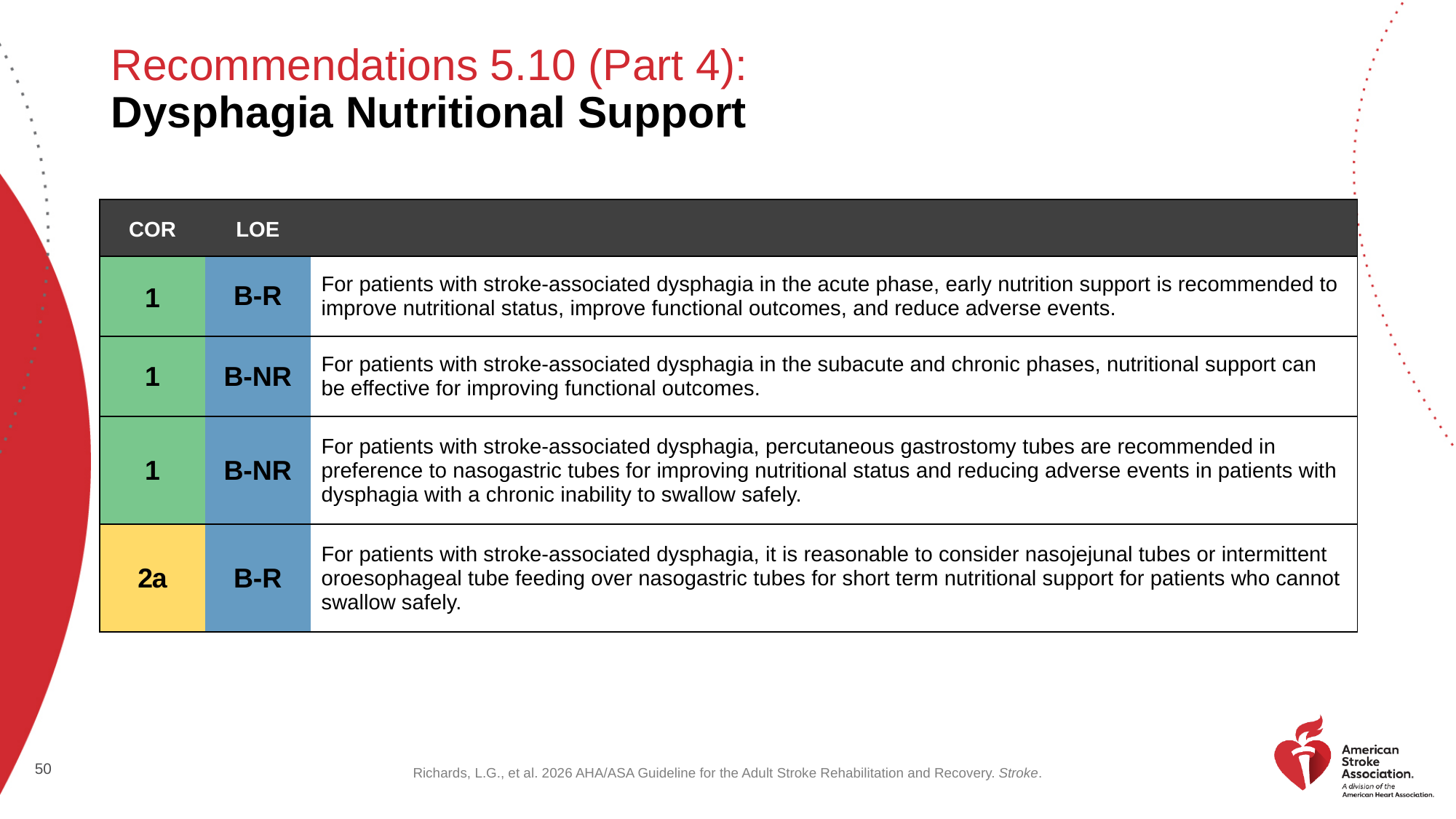

# Recommendations 5.10 (Part 4): Dysphagia Nutritional Support
| COR | LOE |  |
| --- | --- | --- |
| 1 | B-R | For patients with stroke-associated dysphagia in the acute phase, early nutrition support is recommended to improve nutritional status, improve functional outcomes, and reduce adverse events. |
| 1 | B-NR | For patients with stroke-associated dysphagia in the subacute and chronic phases, nutritional support can be effective for improving functional outcomes. |
| 1 | B-NR | For patients with stroke-associated dysphagia, percutaneous gastrostomy tubes are recommended in preference to nasogastric tubes for improving nutritional status and reducing adverse events in patients with dysphagia with a chronic inability to swallow safely. |
| 2a | B-R | For patients with stroke-associated dysphagia, it is reasonable to consider nasojejunal tubes or intermittent oroesophageal tube feeding over nasogastric tubes for short term nutritional support for patients who cannot swallow safely. |